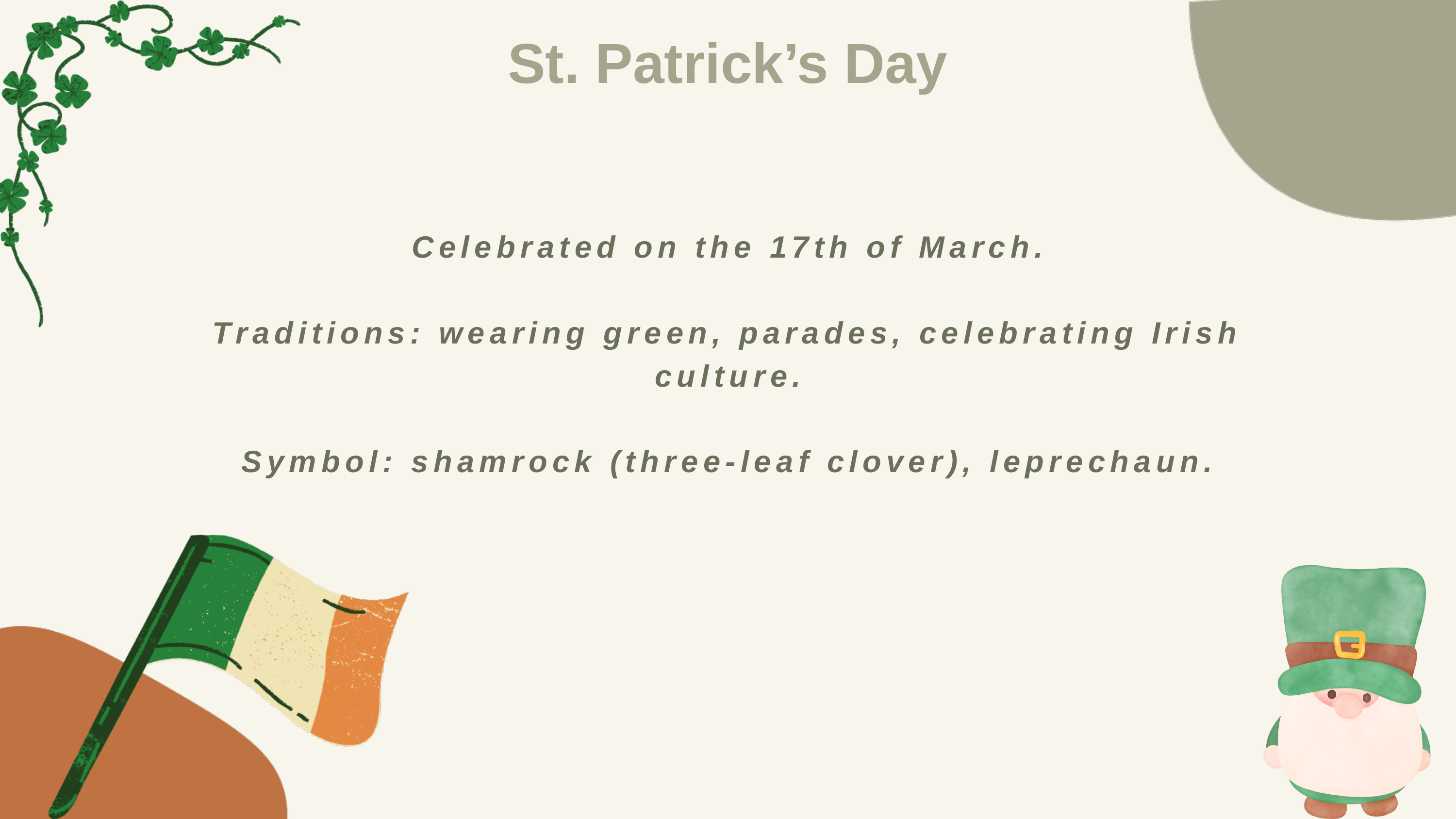

St. Patrick’s Day
Celebrated on the 17th of March.

Traditions: wearing green, parades, celebrating Irish culture.

Symbol: shamrock (three-leaf clover), leprechaun.